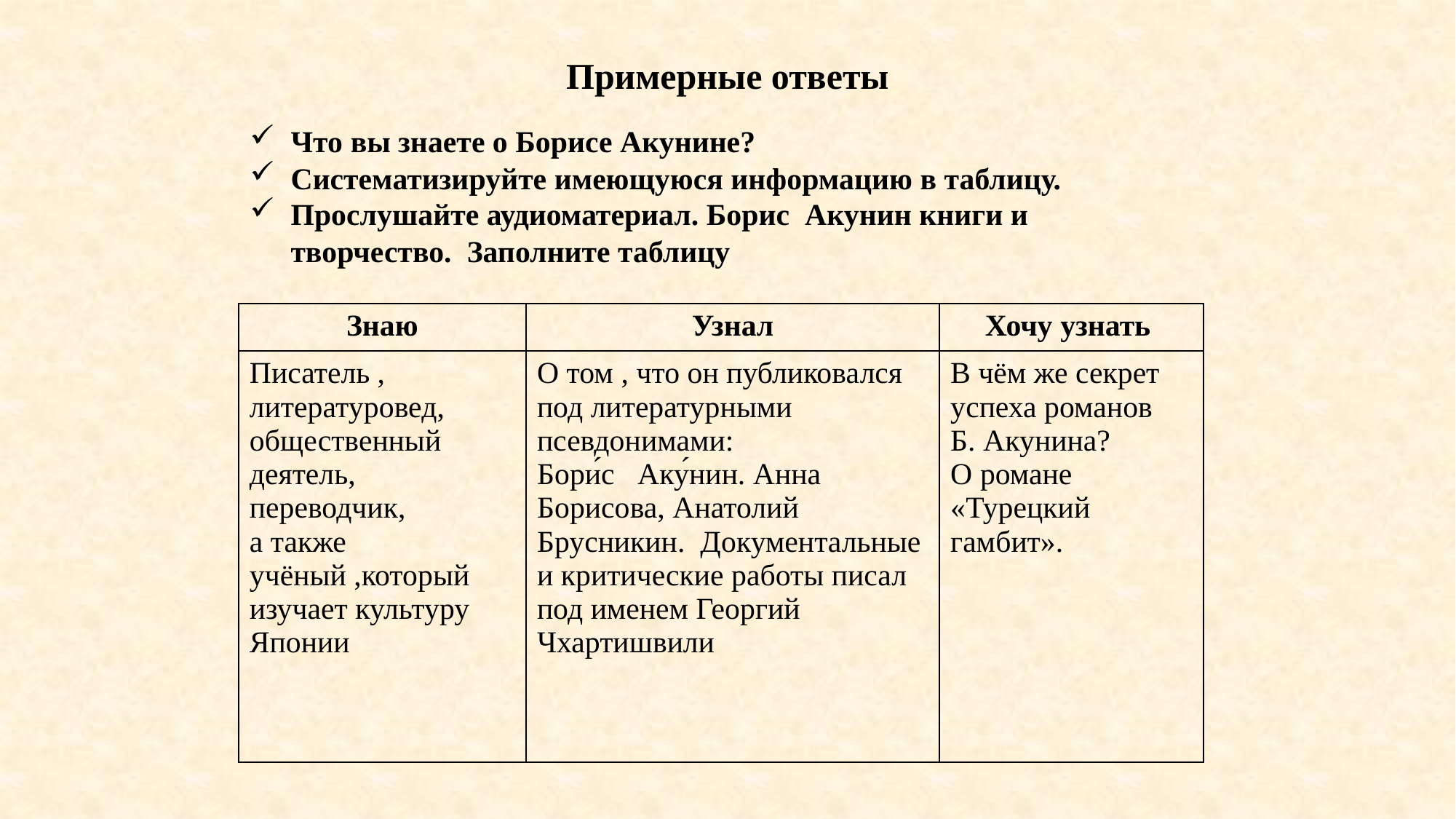

# Примерные ответы
Что вы знаете о Борисе Акунине?
Систематизируйте имеющуюся информацию в таблицу.
Прослушайте аудиоматериал. Борис  Акунин книги и творчество.  Заполните таблицу
| Знаю | Узнал | Хочу узнать |
| --- | --- | --- |
| Писатель , литературовед, общественный деятель, переводчик, а также учёный ,который изучает культуру Японии | О том , что он публиковался под литературными псевдонимами: Бори́с Аку́нин. Анна Борисова, Анатолий Брусникин. Документальные и критические работы писал под именем Георгий Чхартишвили | В чём же секрет успеха романов Б. Акунина? О романе «Турецкий гамбит». |